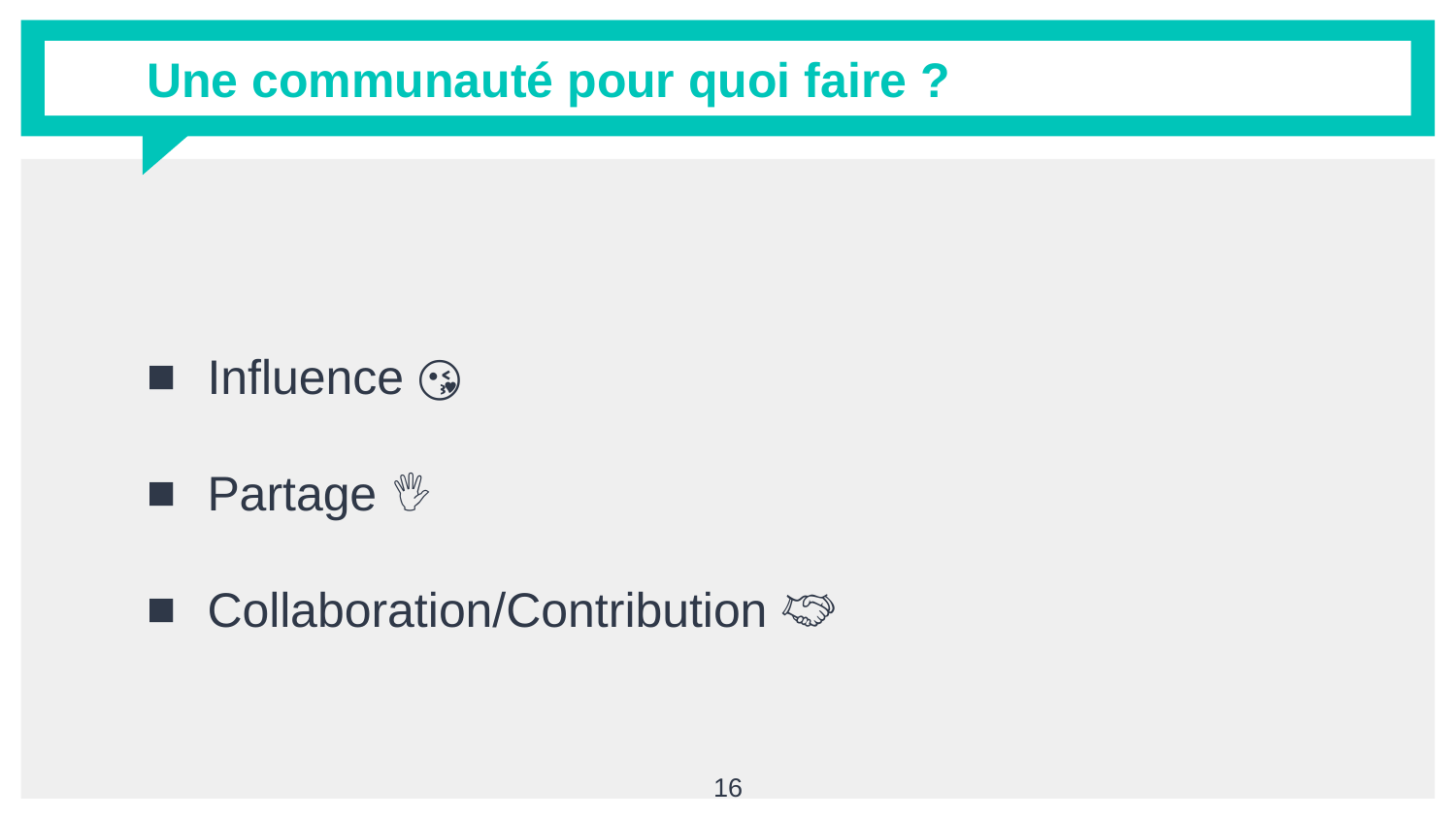

# Une communauté pour quoi faire ?

Influence 😘
Partage 🖐

Collaboration/Contribution 🤝

16